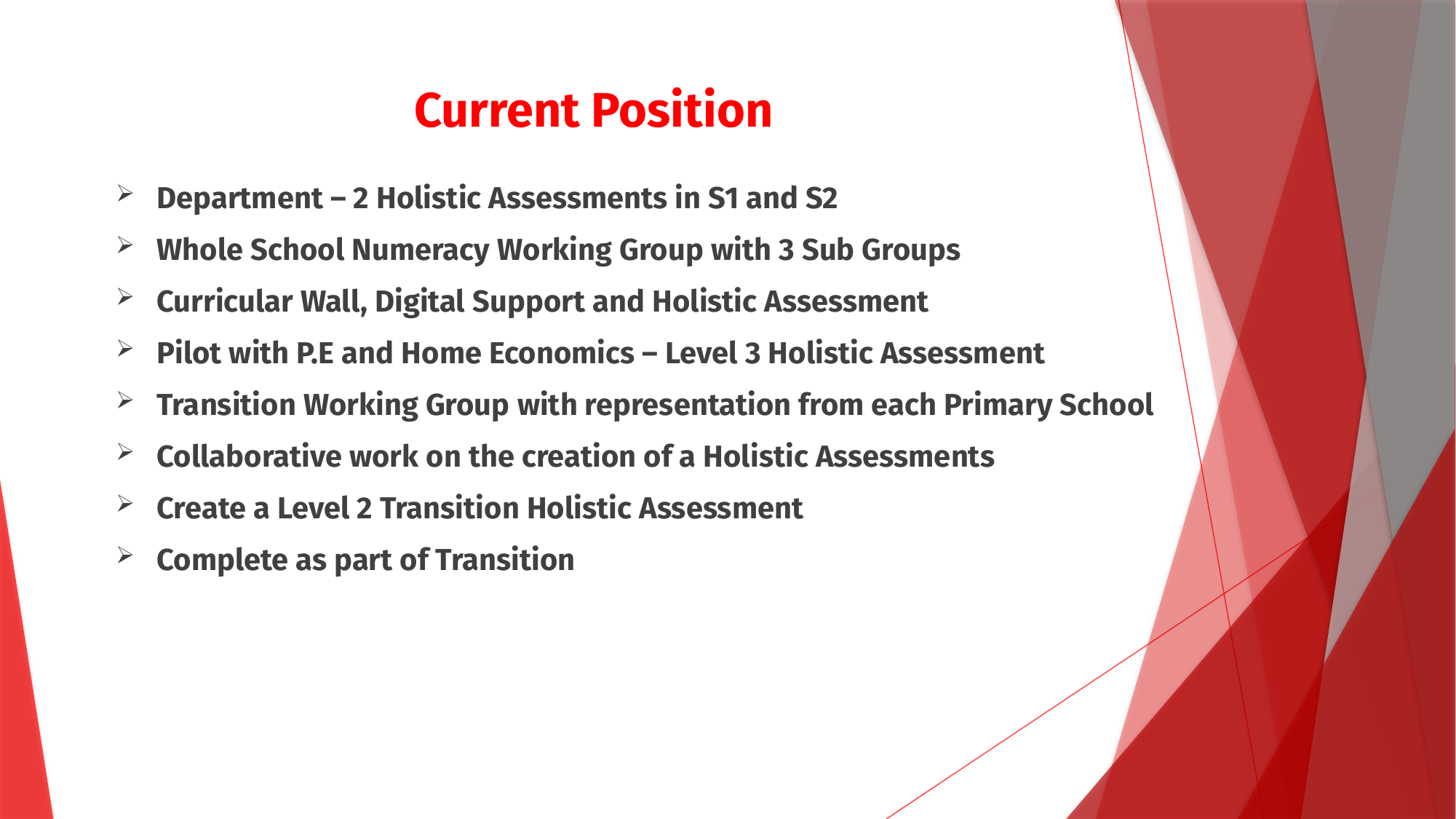

# Current Position
Department – 2 Holistic Assessments in S1 and S2
Whole School Numeracy Working Group with 3 Sub Groups
Curricular Wall, Digital Support and Holistic Assessment
Pilot with P.E and Home Economics – Level 3 Holistic Assessment
Transition Working Group with representation from each Primary School
Collaborative work on the creation of a Holistic Assessments
Create a Level 2 Transition Holistic Assessment
Complete as part of Transition